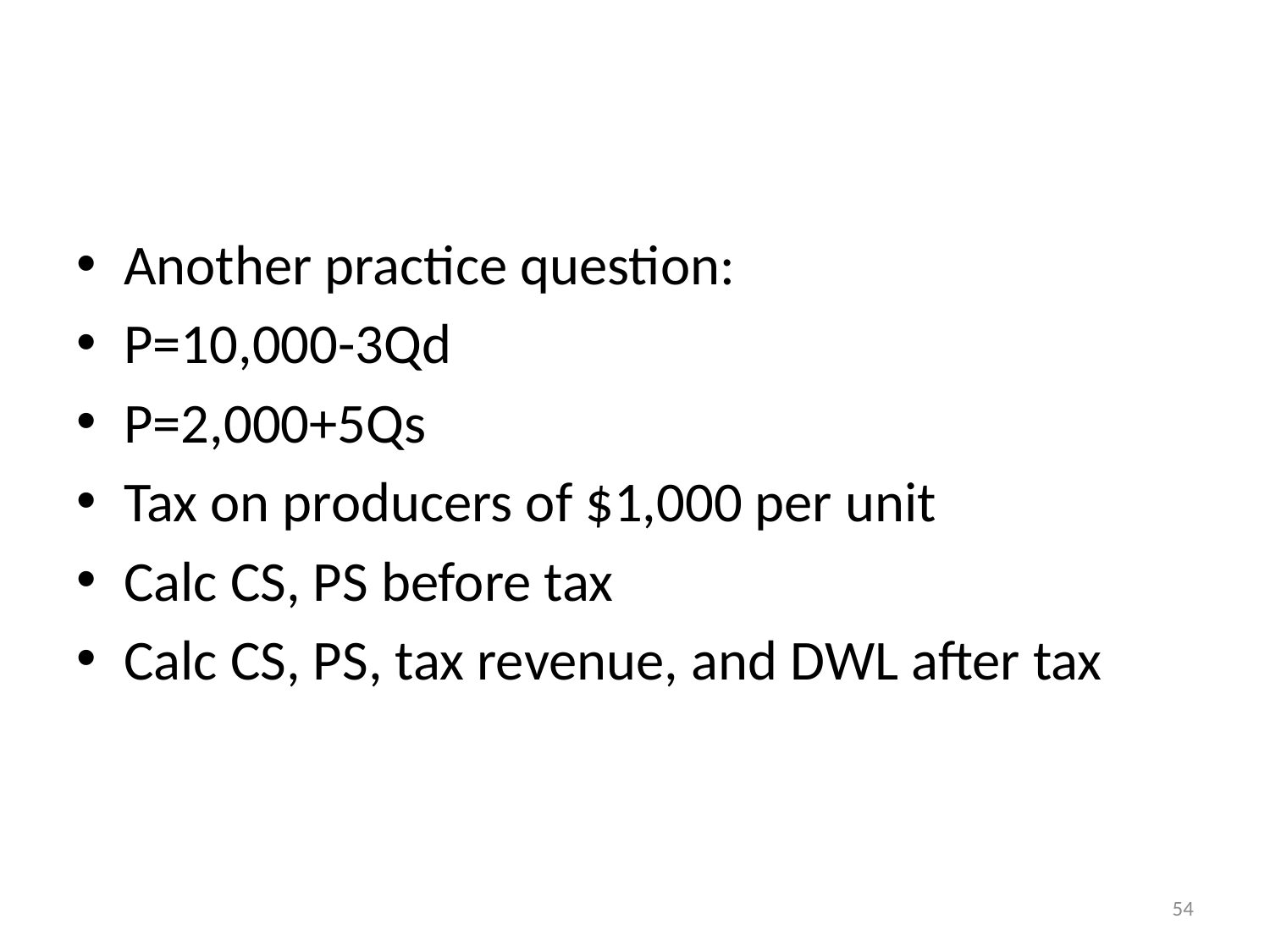

#
Another practice question:
P=10,000-3Qd
P=2,000+5Qs
Tax on producers of $1,000 per unit
Calc CS, PS before tax
Calc CS, PS, tax revenue, and DWL after tax
54